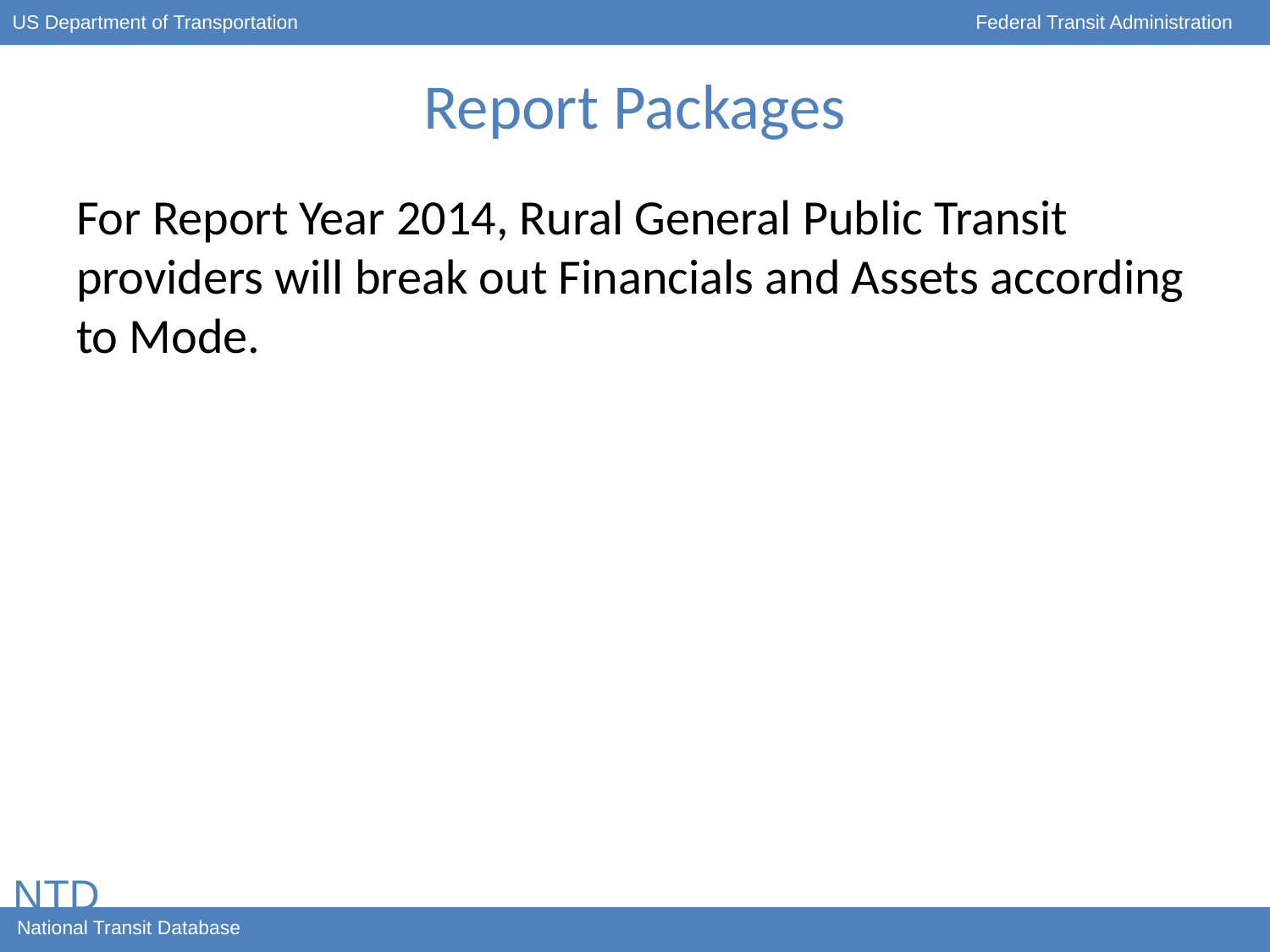

# Report Packages
For Report Year 2014, Rural General Public Transit providers will break out Financials and Assets according to Mode.